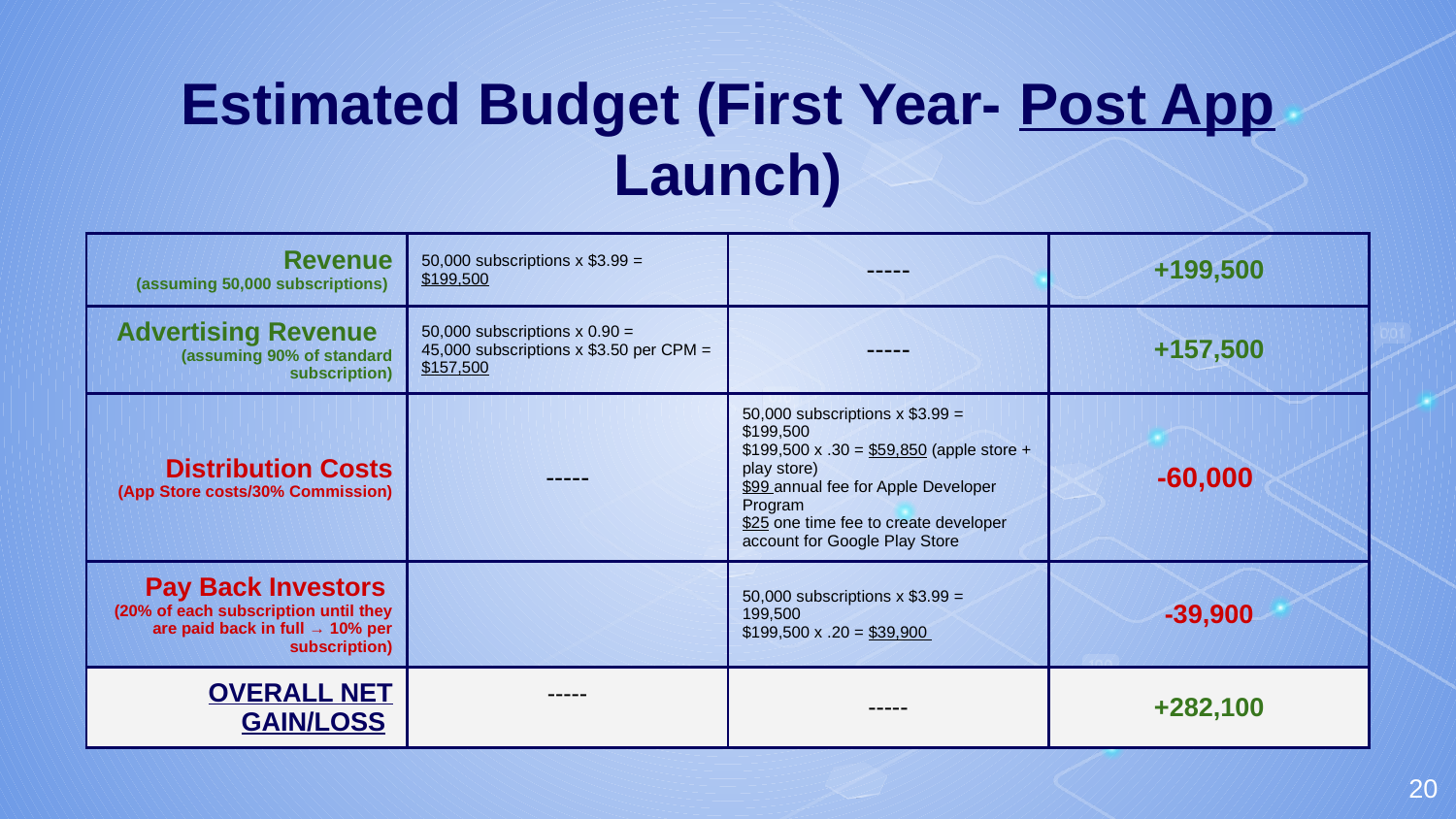

Estimated Budget (First Year- Post App Launch)
| Revenue (assuming 50,000 subscriptions) | 50,000 subscriptions x $3.99 = $199,500 | ----- | +199,500 |
| --- | --- | --- | --- |
| Advertising Revenue (assuming 90% of standard subscription) | 50,000 subscriptions x 0.90 = 45,000 subscriptions x $3.50 per CPM = $157,500 | ----- | +157,500 |
| Distribution Costs (App Store costs/30% Commission) | ----- | 50,000 subscriptions x $3.99 = $199,500 $199,500 x .30 = $59,850 (apple store + play store) $99 annual fee for Apple Developer Program $25 one time fee to create developer account for Google Play Store | -60,000 |
| Pay Back Investors (20% of each subscription until they are paid back in full → 10% per subscription) |  | 50,000 subscriptions x $3.99 = 199,500 $199,500 x .20 = $39,900 | -39,900 |
| OVERALL NET GAIN/LOSS | ----- | ----- | +282,100 |
20